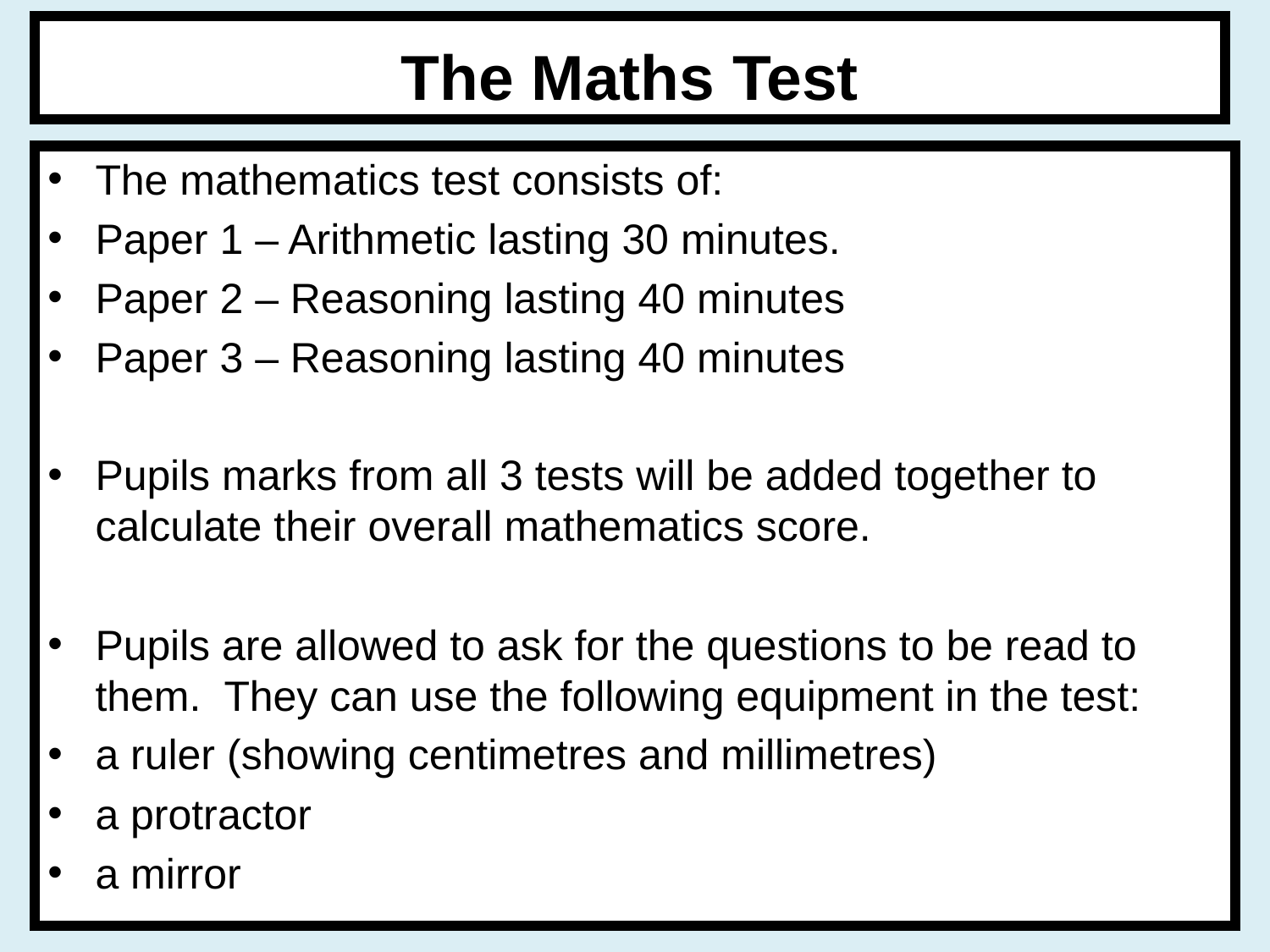

# The Maths Test
The mathematics test consists of:
Paper 1 – Arithmetic lasting 30 minutes.
Paper 2 – Reasoning lasting 40 minutes
Paper 3 – Reasoning lasting 40 minutes

Pupils marks from all 3 tests will be added together to calculate their overall mathematics score.

Pupils are allowed to ask for the questions to be read to them.  They can use the following equipment in the test:
a ruler (showing centimetres and millimetres)
a protractor
a mirror